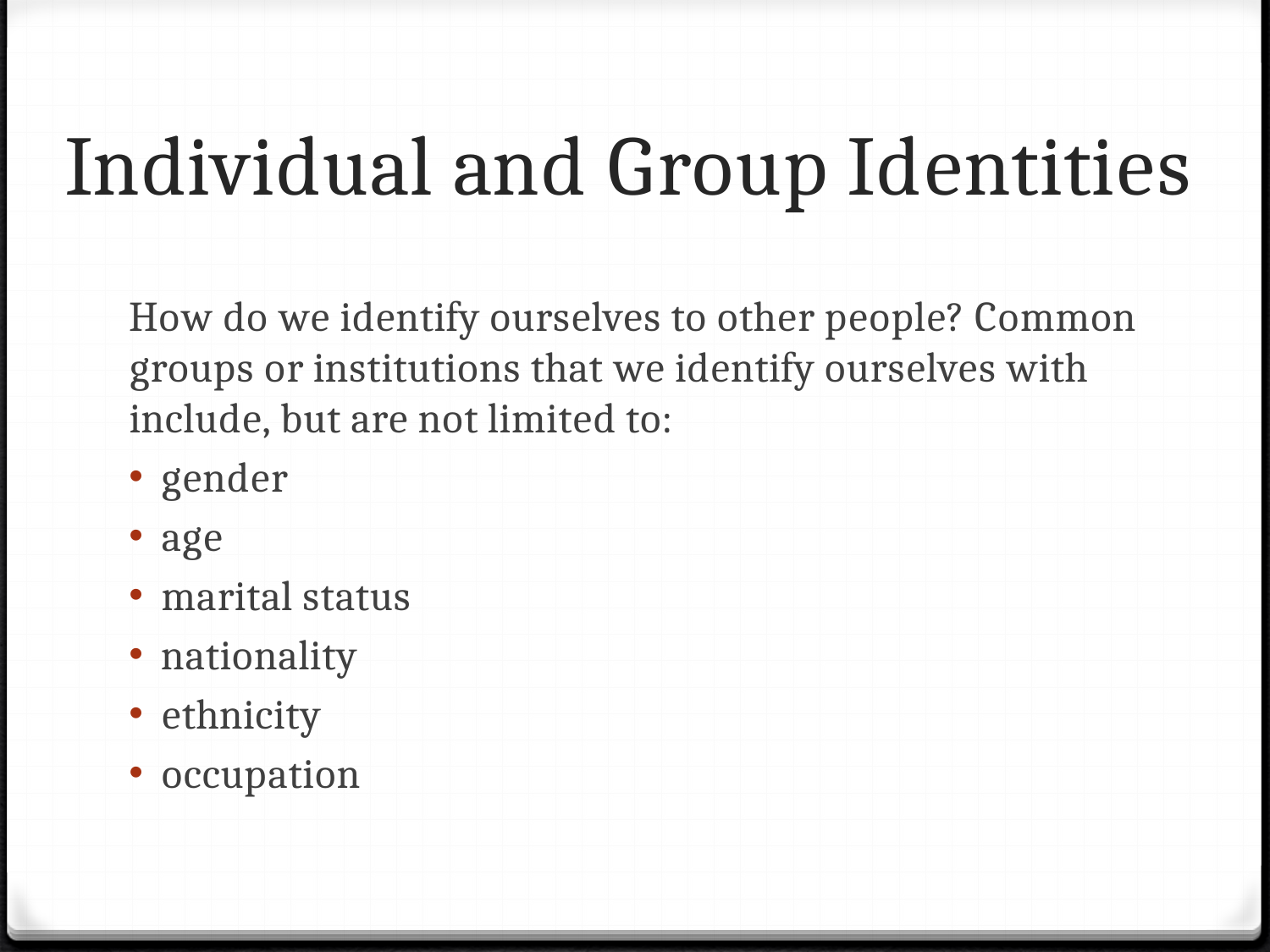

# Individual and Group Identities
How do we identify ourselves to other people? Common groups or institutions that we identify ourselves with include, but are not limited to:
gender
age
marital status
nationality
ethnicity
occupation